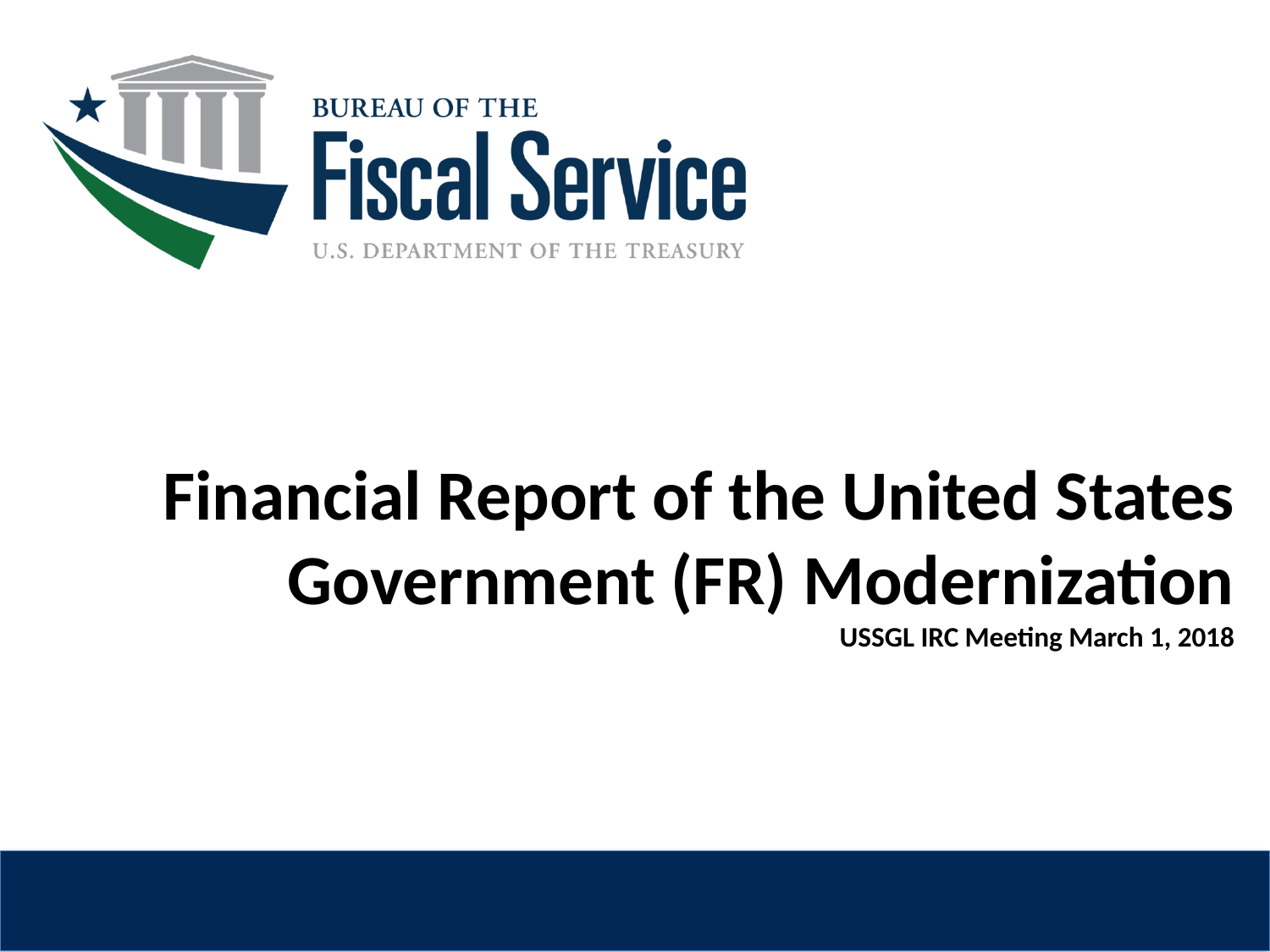

Financial Report of the United States Government (FR) Modernization
USSGL IRC Meeting March 1, 2018